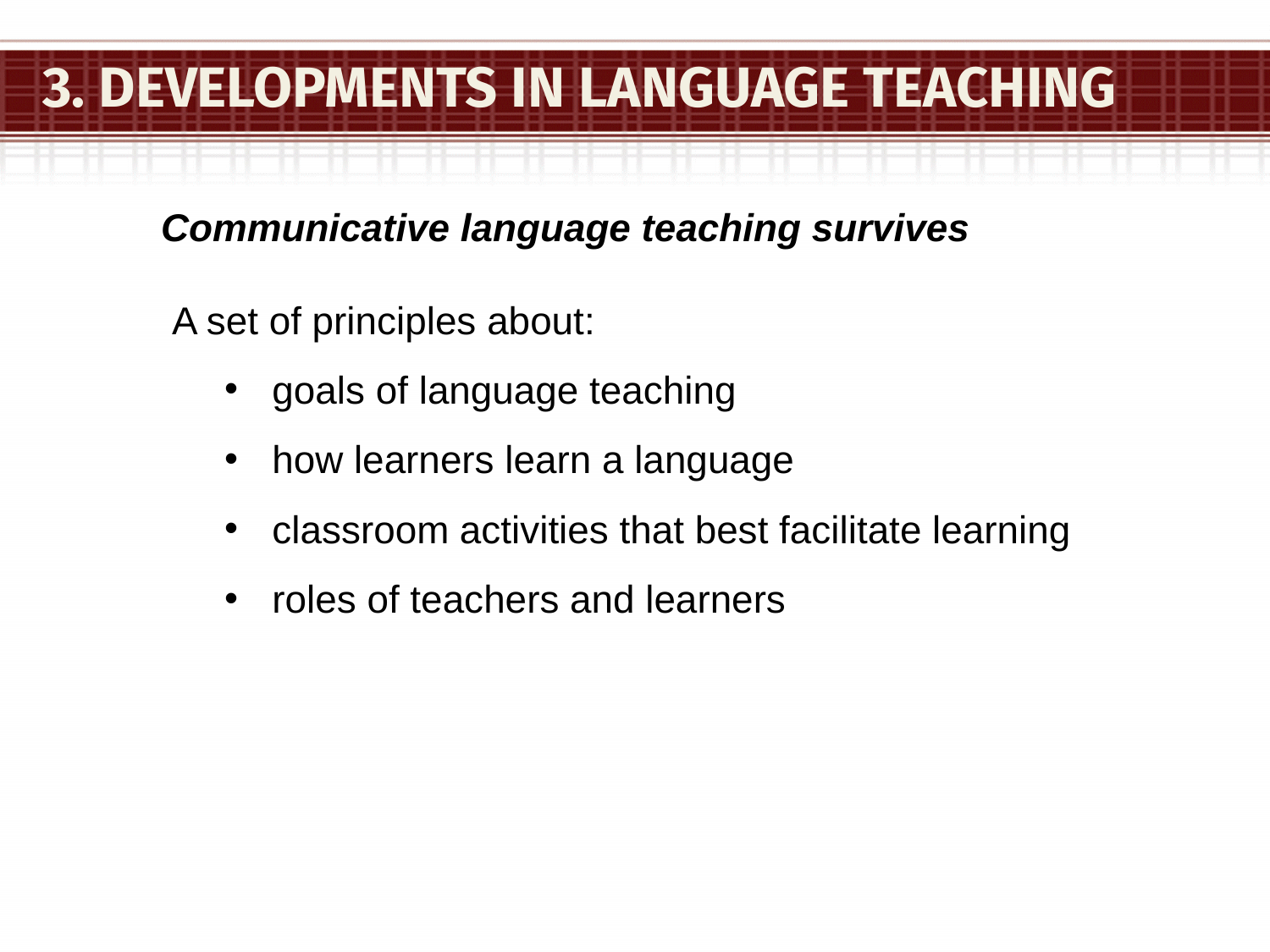

# 3. Developments in language teaching
Communicative language teaching survives

 A set of principles about:
goals of language teaching
how learners learn a language
classroom activities that best facilitate learning
roles of teachers and learners